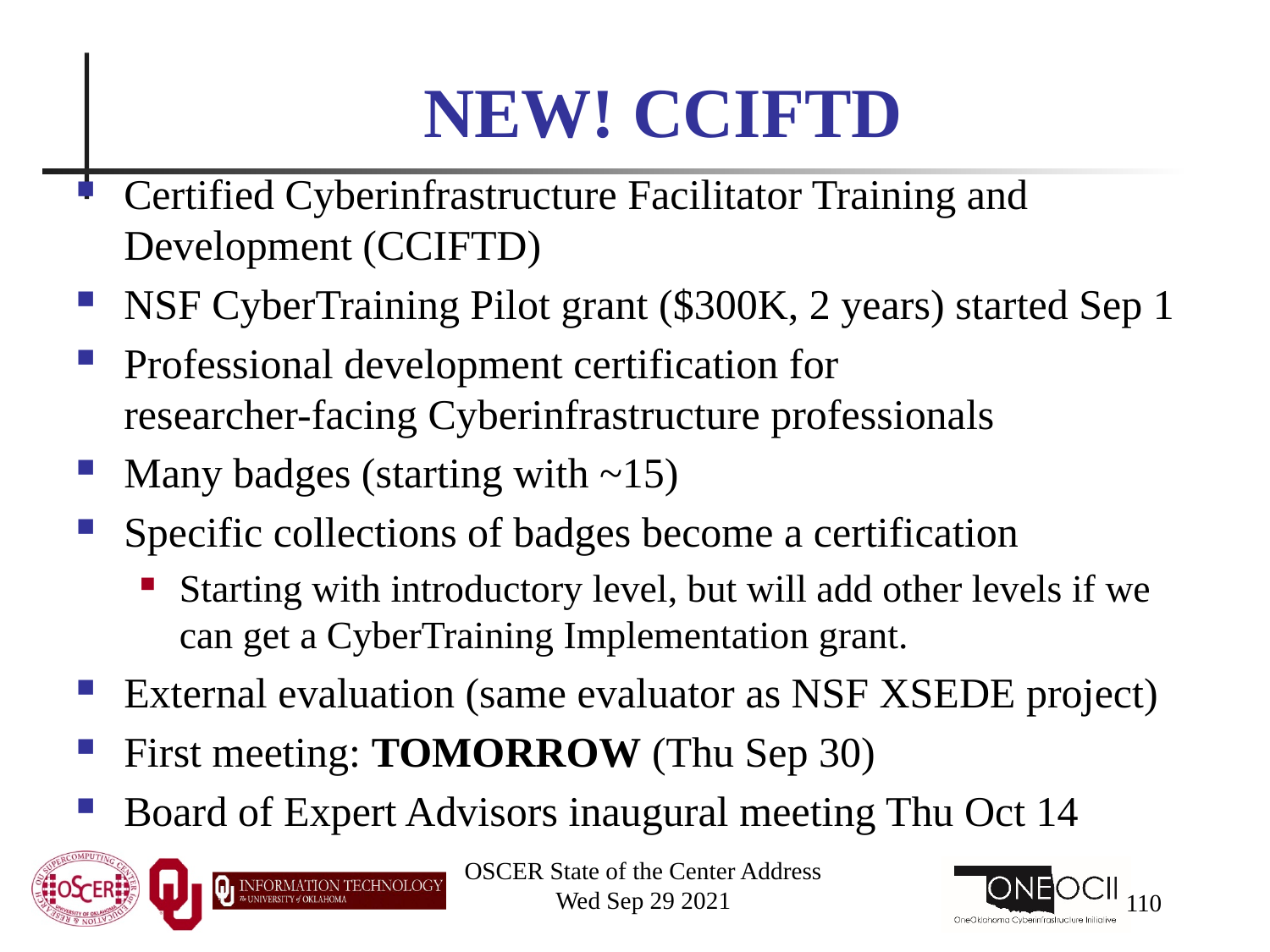

# NEW! CCIFTD
Certified Cyberinfrastructure Facilitator Training and Development (CCIFTD)
NSF CyberTraining Pilot grant ($300K, 2 years) started Sep 1
Professional development certification for                    researcher-facing Cyberinfrastructure professionals
Many badges (starting with ~15)
Specific collections of badges become a certification
Starting with introductory level, but will add other levels if we can get a CyberTraining Implementation grant.
External evaluation (same evaluator as NSF XSEDE project)
First meeting: TOMORROW (Thu Sep 30)
Board of Expert Advisors inaugural meeting Thu Oct 14
OSCER State of the Center Address
Wed Sep 29 2021
110